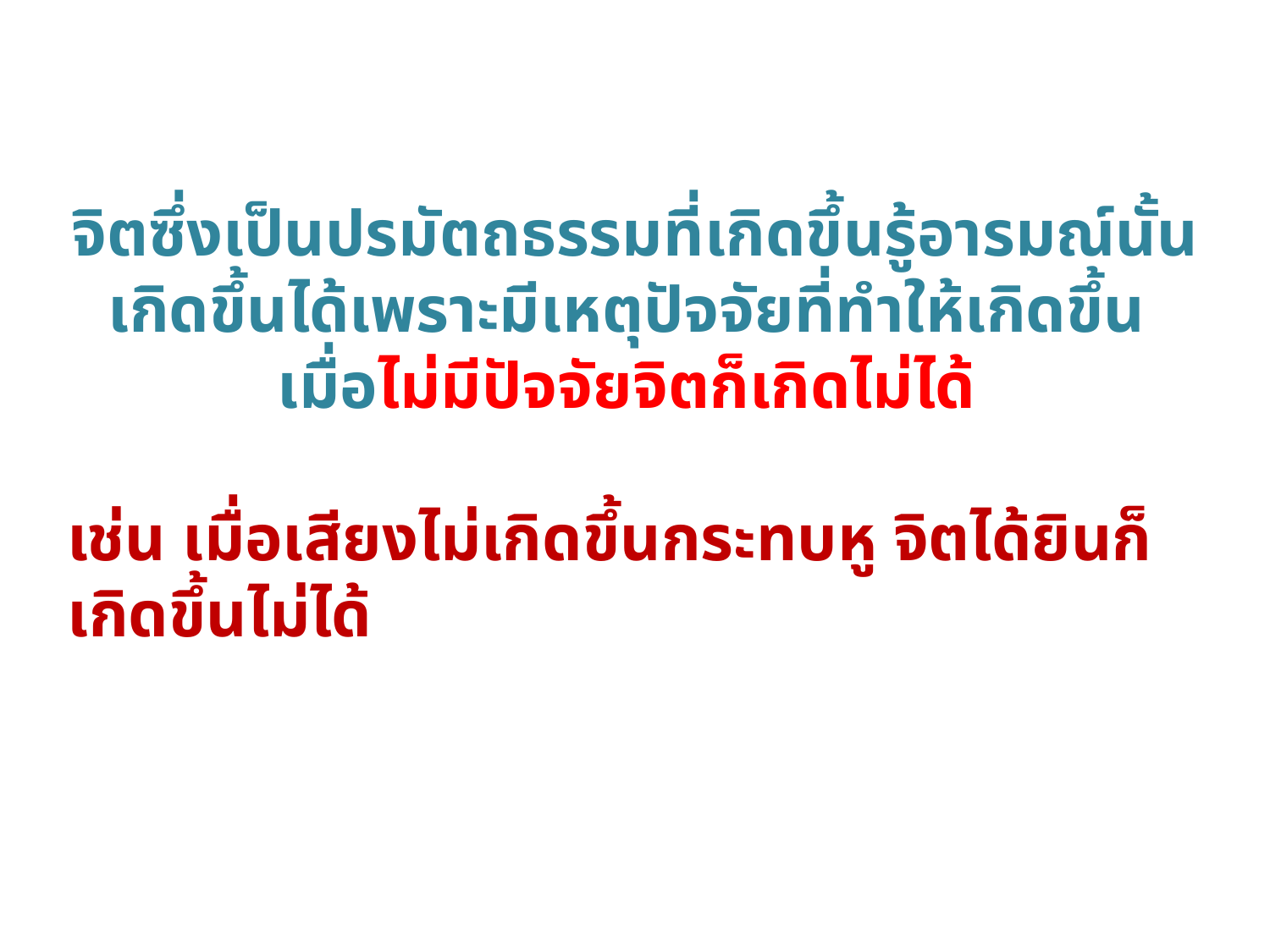

จิตซึ่งเป็นปรมัตถธรรมที่เกิดขึ้นรู้อารมณ์นั้น
เกิดขึ้นได้เพราะมีเหตุปัจจัยที่ทำให้เกิดขึ้น
เมื่อไม่มีปัจจัยจิตก็เกิดไม่ได้

เช่น เมื่อเสียงไม่เกิดขึ้นกระทบหู จิตได้ยินก็เกิดขึ้นไม่ได้